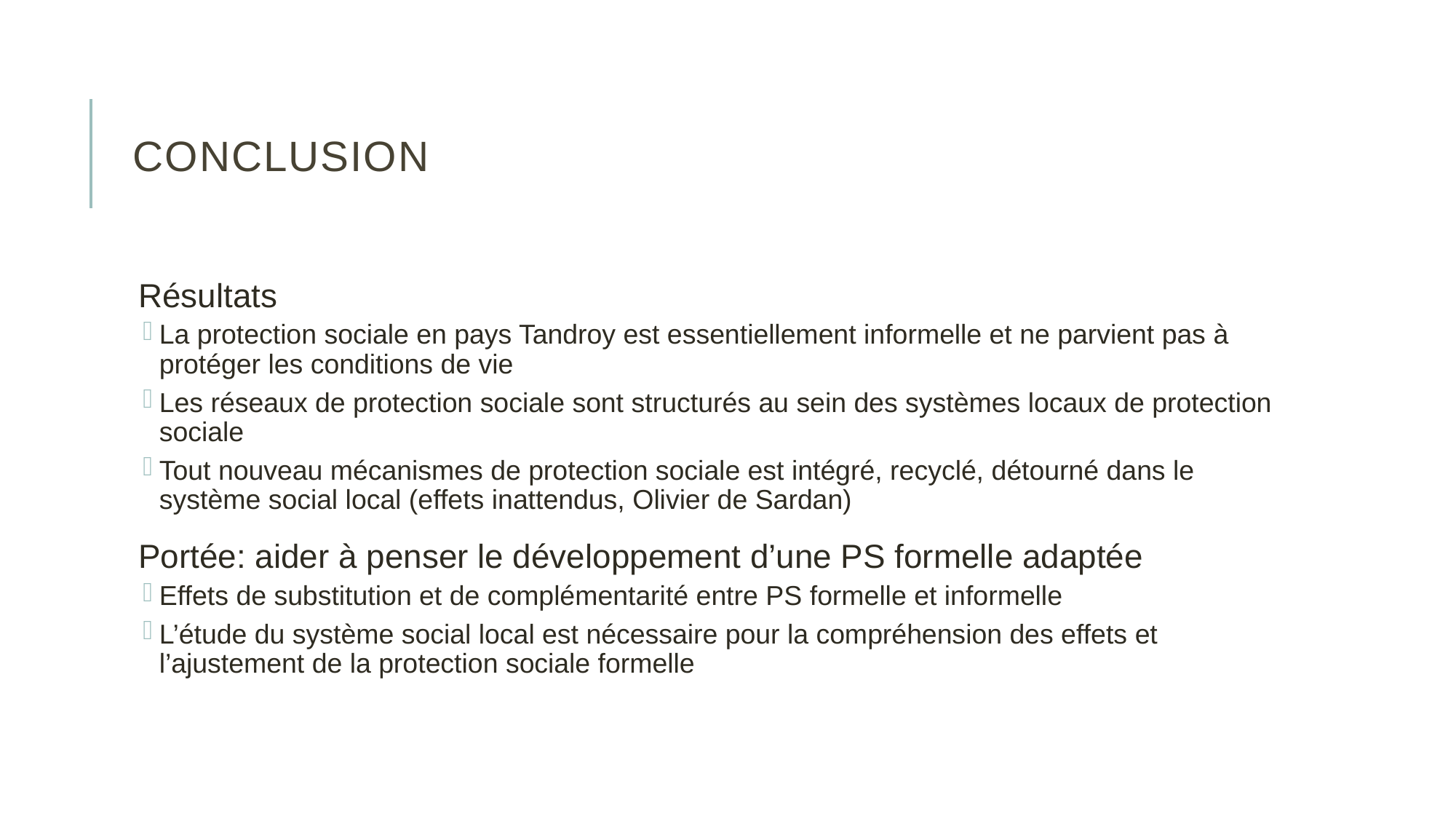

# Conclusion
Résultats
La protection sociale en pays Tandroy est essentiellement informelle et ne parvient pas à protéger les conditions de vie
Les réseaux de protection sociale sont structurés au sein des systèmes locaux de protection sociale
Tout nouveau mécanismes de protection sociale est intégré, recyclé, détourné dans le système social local (effets inattendus, Olivier de Sardan)
Portée: aider à penser le développement d’une PS formelle adaptée
Effets de substitution et de complémentarité entre PS formelle et informelle
L’étude du système social local est nécessaire pour la compréhension des effets et l’ajustement de la protection sociale formelle